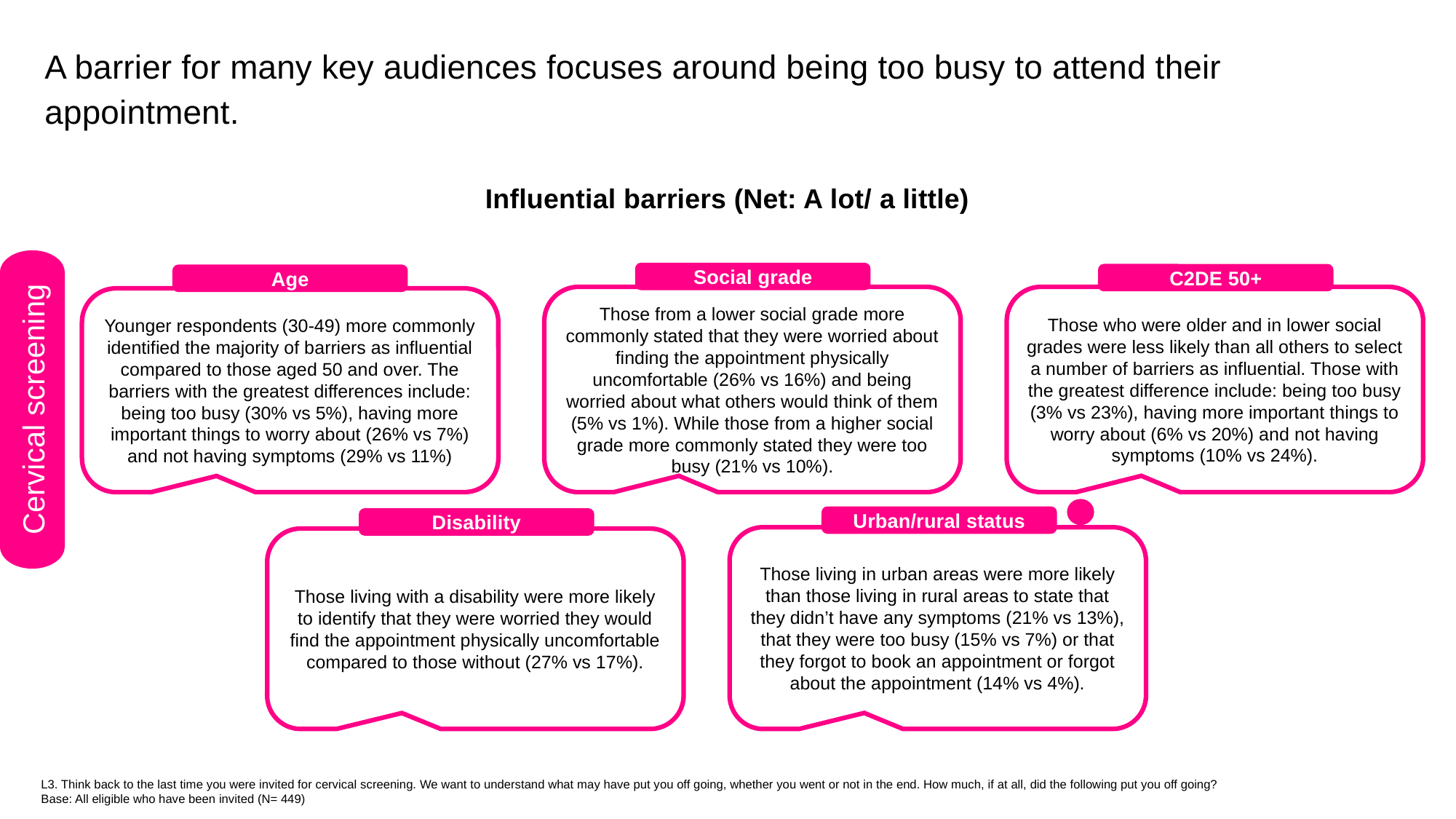

A barrier for many key audiences focuses around being too busy to attend their appointment.
Influential barriers (Net: A lot/ a little)
Social grade
C2DE 50+
Age
Those from a lower social grade more commonly stated that they were worried about finding the appointment physically uncomfortable (26% vs 16%) and being worried about what others would think of them (5% vs 1%). While those from a higher social grade more commonly stated they were too busy (21% vs 10%).
Those who were older and in lower social grades were less likely than all others to select a number of barriers as influential. Those with the greatest difference include: being too busy (3% vs 23%), having more important things to worry about (6% vs 20%) and not having symptoms (10% vs 24%).
Younger respondents (30-49) more commonly identified the majority of barriers as influential compared to those aged 50 and over. The barriers with the greatest differences include: being too busy (30% vs 5%), having more important things to worry about (26% vs 7%) and not having symptoms (29% vs 11%)
Cervical screening

Urban/rural status
Disability
Those living in urban areas were more likely than those living in rural areas to state that they didn’t have any symptoms (21% vs 13%), that they were too busy (15% vs 7%) or that they forgot to book an appointment or forgot about the appointment (14% vs 4%).
Those living with a disability were more likely to identify that they were worried they would find the appointment physically uncomfortable compared to those without (27% vs 17%).
L3. Think back to the last time you were invited for cervical screening. We want to understand what may have put you off going, whether you went or not in the end. How much, if at all, did the following put you off going?
Base: All eligible who have been invited (N= 449)